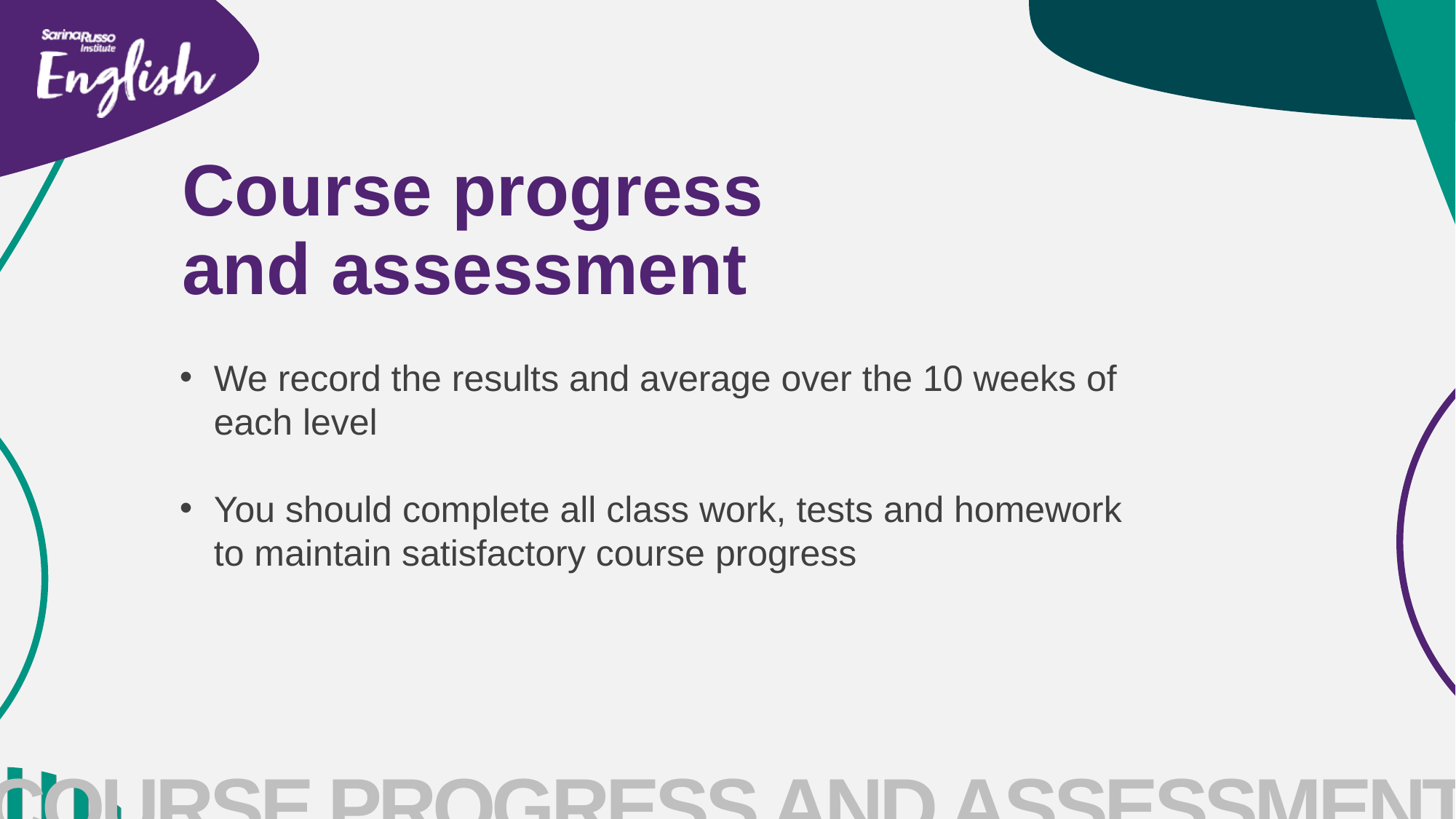

Course progress and assessment
We record the results and average over the 10 weeks of each level
You should complete all class work, tests and homework to maintain satisfactory course progress
COURSE PROGRESS AND ASSESSMENT